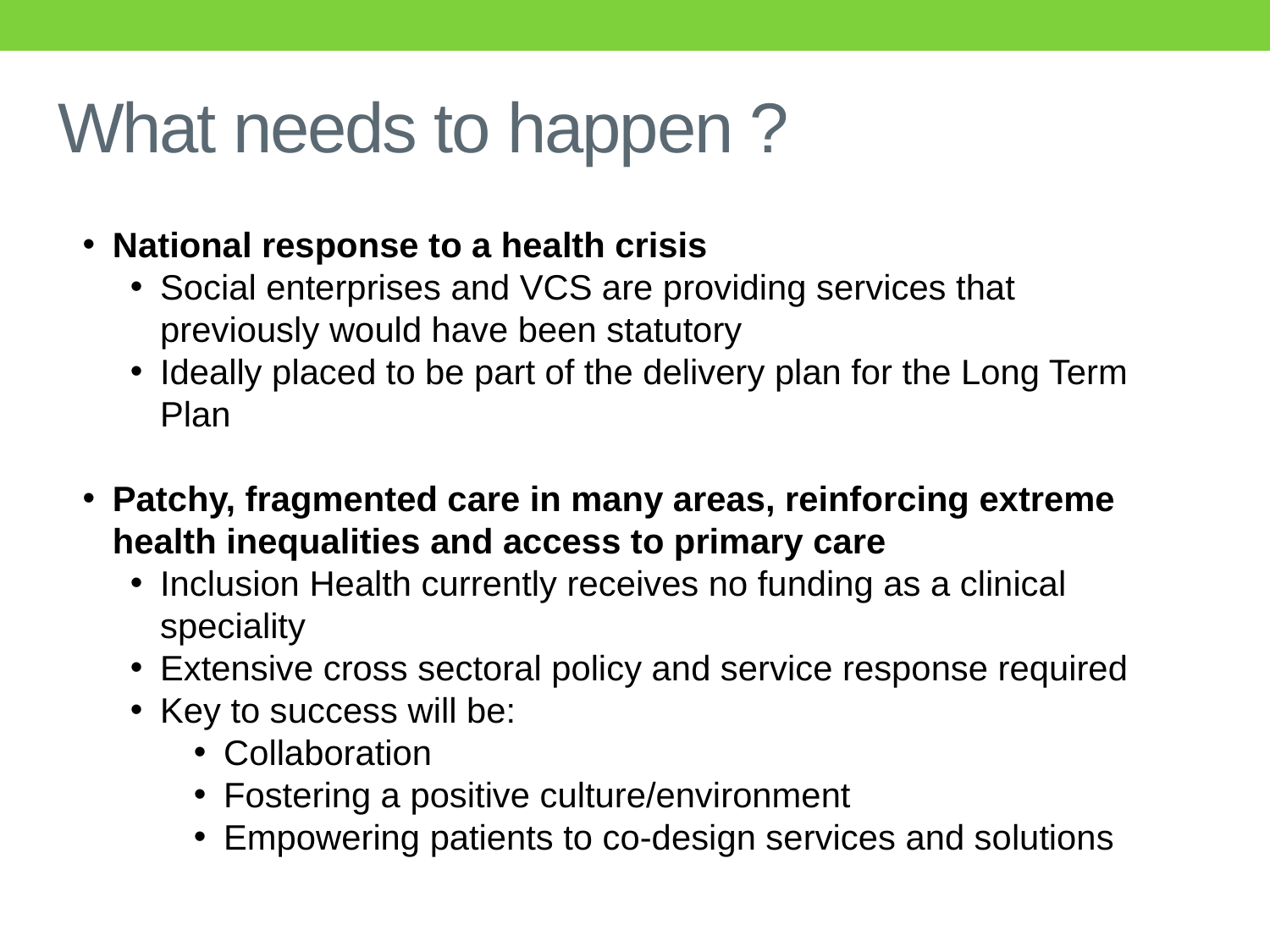

What needs to happen ?

National response to a health crisis
Social enterprises and VCS are providing services that previously would have been statutory
Ideally placed to be part of the delivery plan for the Long Term Plan

Patchy, fragmented care in many areas, reinforcing extreme health inequalities and access to primary care
Inclusion Health currently receives no funding as a clinical speciality
Extensive cross sectoral policy and service response required
Key to success will be:
Collaboration
Fostering a positive culture/environment
Empowering patients to co-design services and solutions